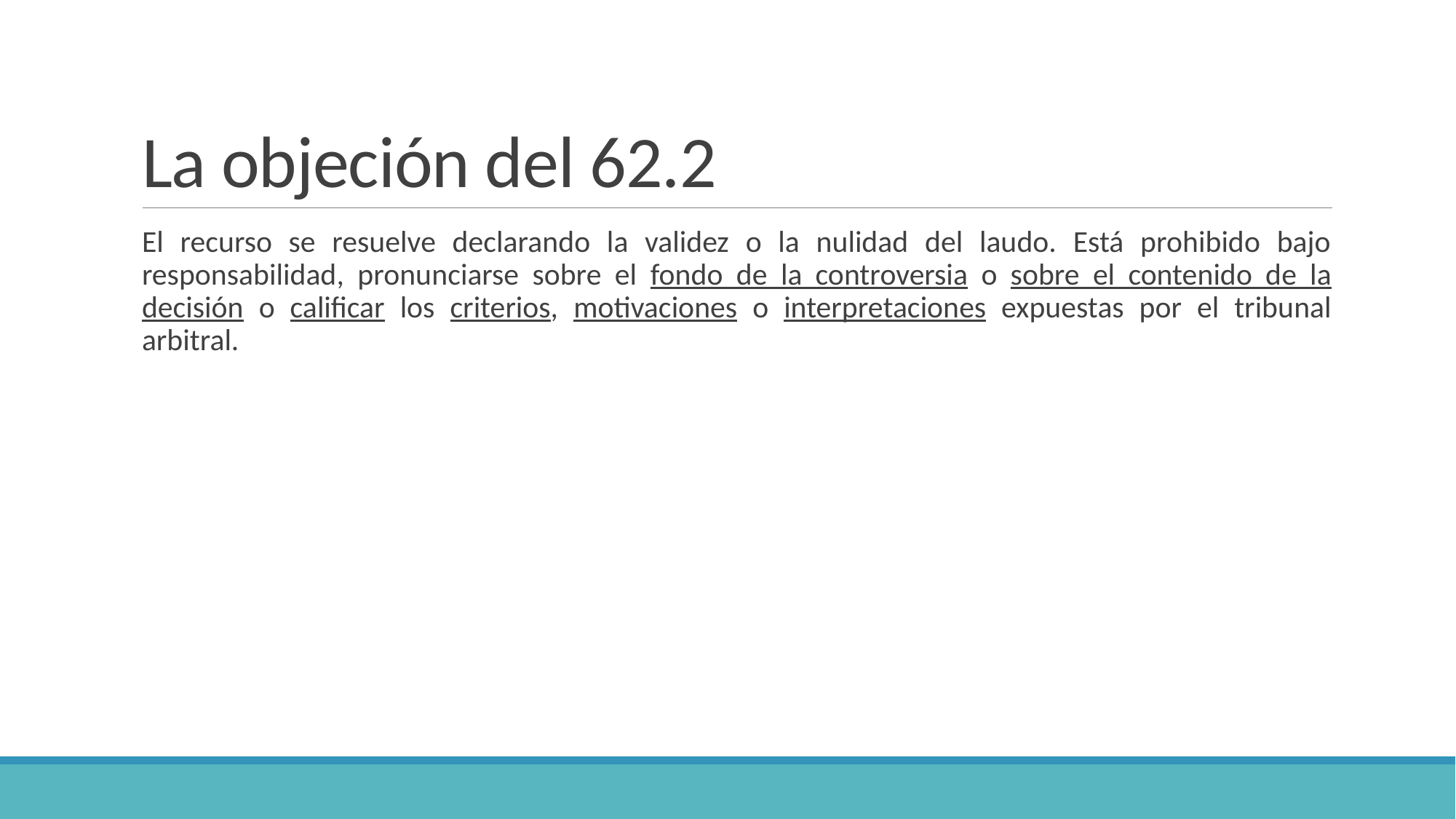

# La objeción del 62.2
El recurso se resuelve declarando la validez o la nulidad del laudo. Está prohibido bajo responsabilidad, pronunciarse sobre el fondo de la controversia o sobre el contenido de la decisión o calificar los criterios, motivaciones o interpretaciones expuestas por el tribunal arbitral.